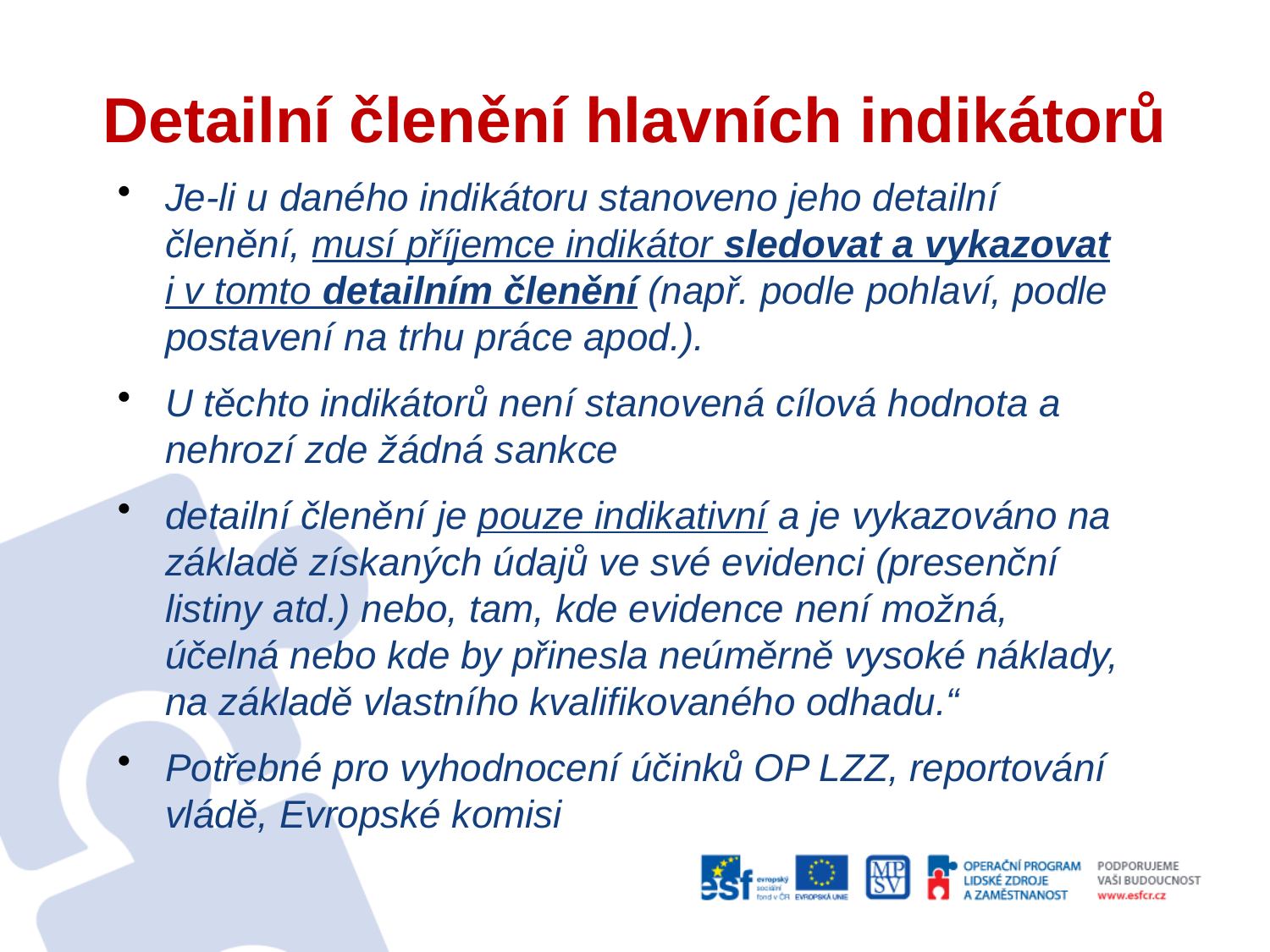

# Detailní členění hlavních indikátorů
Je-li u daného indikátoru stanoveno jeho detailní členění, musí příjemce indikátor sledovat a vykazovat i v tomto detailním členění (např. podle pohlaví, podle postavení na trhu práce apod.).
U těchto indikátorů není stanovená cílová hodnota a nehrozí zde žádná sankce
detailní členění je pouze indikativní a je vykazováno na základě získaných údajů ve své evidenci (presenční listiny atd.) nebo, tam, kde evidence není možná, účelná nebo kde by přinesla neúměrně vysoké náklady, na základě vlastního kvalifikovaného odhadu.“
Potřebné pro vyhodnocení účinků OP LZZ, reportování vládě, Evropské komisi